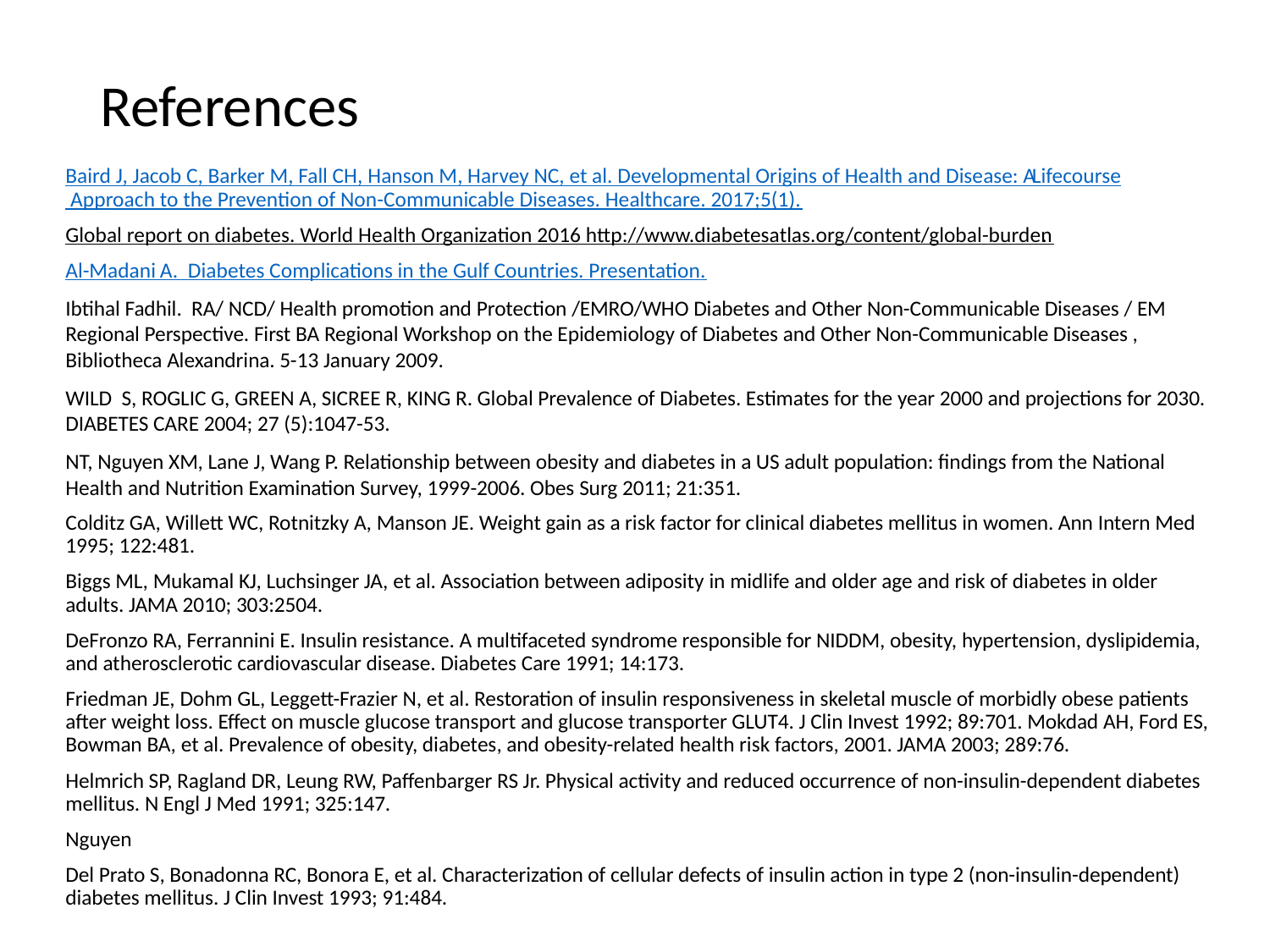

# References
Baird J, Jacob C, Barker M, Fall CH, Hanson M, Harvey NC, et al. Developmental Origins of Health and Disease: A Lifecourse Approach to the Prevention of Non-Communicable Diseases. Healthcare. 2017;5(1).
Global report on diabetes. World Health Organization 2016 http://www.diabetesatlas.org/content/global-burden.
Al-Madani A.  Diabetes Complications in the Gulf Countries. Presentation.
Ibtihal Fadhil.  RA/ NCD/ Health promotion and Protection /EMRO/WHO Diabetes and Other Non-Communicable Diseases / EM Regional Perspective. First BA Regional Workshop on the Epidemiology of Diabetes and Other Non-Communicable Diseases ,  Bibliotheca Alexandrina. 5-13 January 2009.
WILD  S, ROGLIC G, GREEN A, SICREE R, KING R. Global Prevalence of Diabetes. Estimates for the year 2000 and projections for 2030. DIABETES CARE 2004; 27 (5):1047-53.
NT, Nguyen XM, Lane J, Wang P. Relationship between obesity and diabetes in a US adult population: findings from the National Health and Nutrition Examination Survey, 1999-2006. Obes Surg 2011; 21:351.
Colditz GA, Willett WC, Rotnitzky A, Manson JE. Weight gain as a risk factor for clinical diabetes mellitus in women. Ann Intern Med 1995; 122:481.
Biggs ML, Mukamal KJ, Luchsinger JA, et al. Association between adiposity in midlife and older age and risk of diabetes in older adults. JAMA 2010; 303:2504.
DeFronzo RA, Ferrannini E. Insulin resistance. A multifaceted syndrome responsible for NIDDM, obesity, hypertension, dyslipidemia, and atherosclerotic cardiovascular disease. Diabetes Care 1991; 14:173.
Friedman JE, Dohm GL, Leggett-Frazier N, et al. Restoration of insulin responsiveness in skeletal muscle of morbidly obese patients after weight loss. Effect on muscle glucose transport and glucose transporter GLUT4. J Clin Invest 1992; 89:701. Mokdad AH, Ford ES, Bowman BA, et al. Prevalence of obesity, diabetes, and obesity-related health risk factors, 2001. JAMA 2003; 289:76.
Helmrich SP, Ragland DR, Leung RW, Paffenbarger RS Jr. Physical activity and reduced occurrence of non-insulin-dependent diabetes mellitus. N Engl J Med 1991; 325:147.
Nguyen
Del Prato S, Bonadonna RC, Bonora E, et al. Characterization of cellular defects of insulin action in type 2 (non-insulin-dependent) diabetes mellitus. J Clin Invest 1993; 91:484.